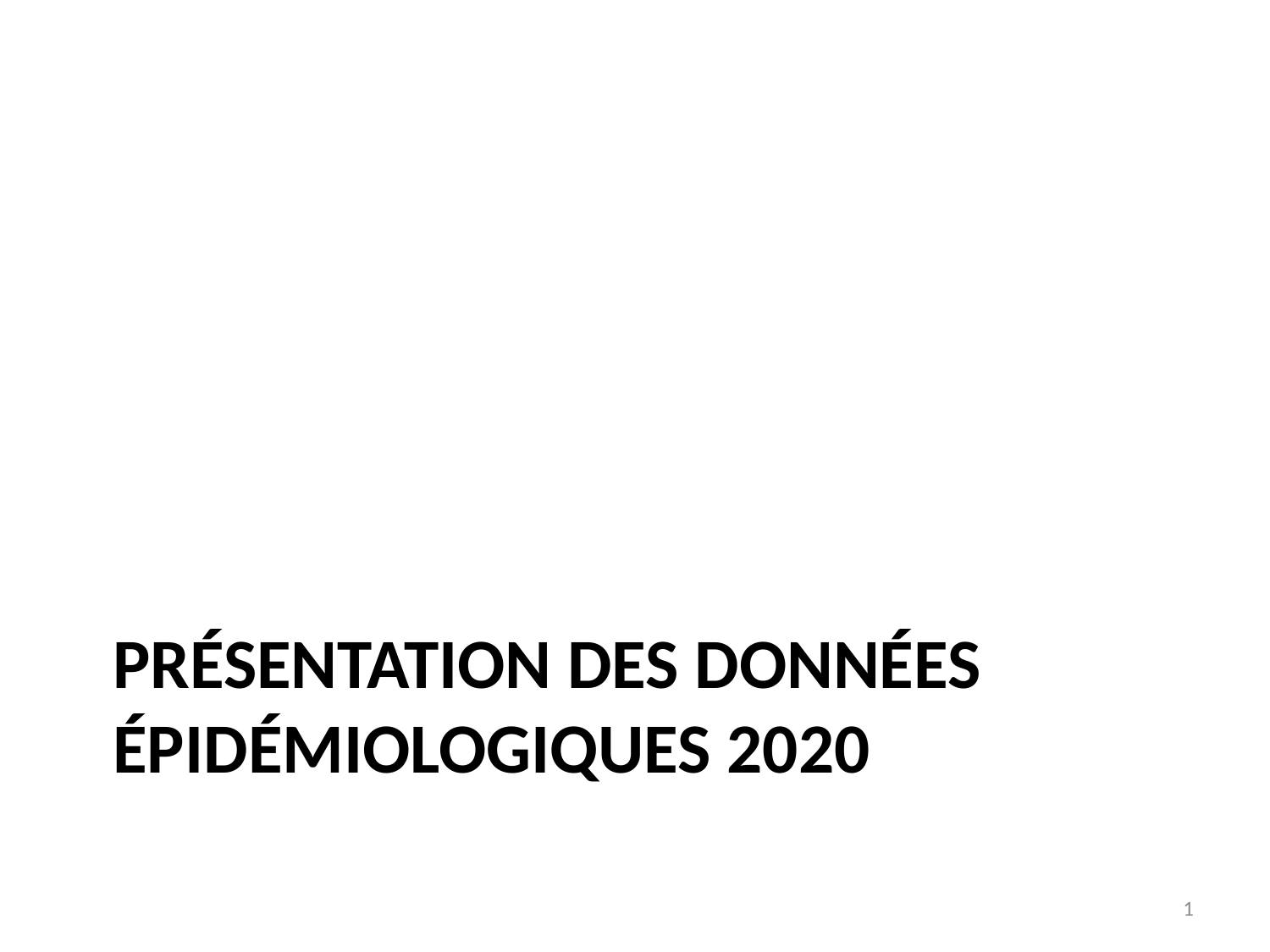

# Présentation des données épidémiologiques 2020
1